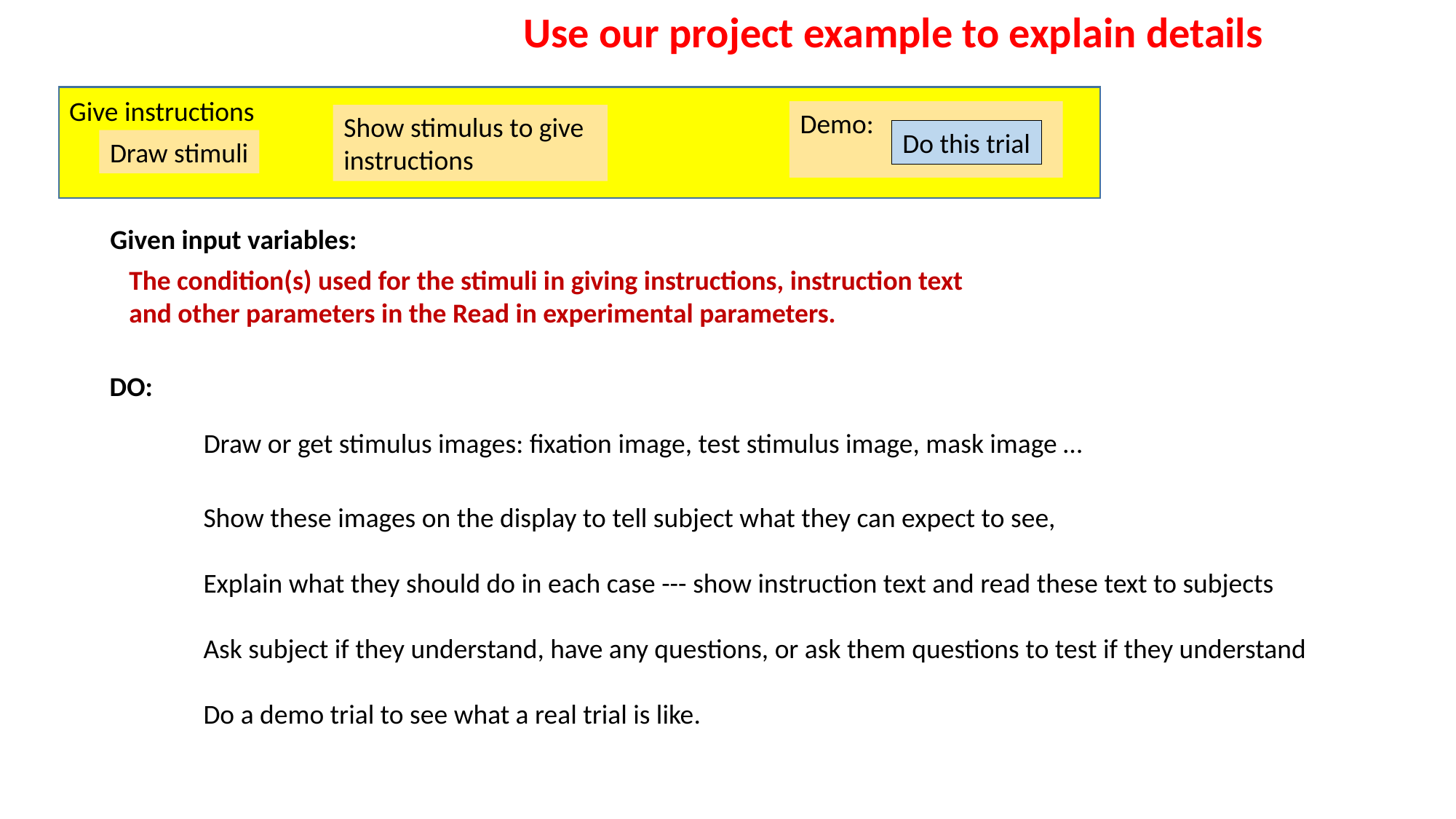

Use our project example to explain details

Give instructions
Demo:

Do this trial
Show stimulus to give instructions
Draw stimuli
Given input variables:
The condition(s) used for the stimuli in giving instructions, instruction text
and other parameters in the Read in experimental parameters.
DO:
Draw or get stimulus images: fixation image, test stimulus image, mask image …
Show these images on the display to tell subject what they can expect to see,

Explain what they should do in each case --- show instruction text and read these text to subjects

Ask subject if they understand, have any questions, or ask them questions to test if they understand

Do a demo trial to see what a real trial is like.